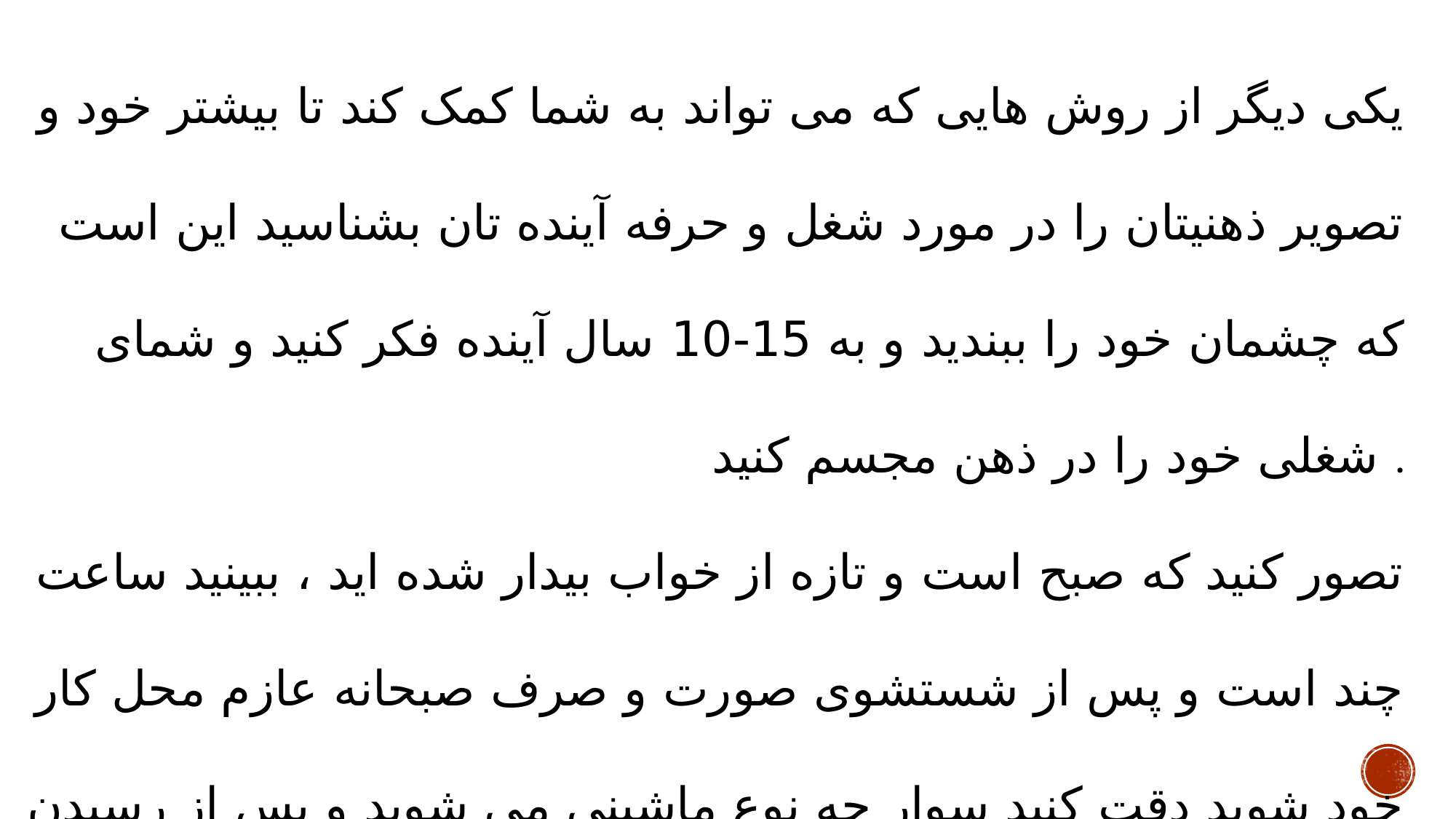

یکی دیگر از روش هایی که می تواند به شما کمک کند تا بیشتر خود و تصویر ذهنیتان را در مورد شغل و حرفه آینده تان بشناسید این است که چشمان خود را ببندید و به 15-10 سال آینده فکر کنید و شمای شغلی خود را در ذهن مجسم کنید .
تصور کنید که صبح است و تازه از خواب بیدار شده اید ، ببینید ساعت چند است و پس از شستشوی صورت و صرف صبحانه عازم محل کار خود شوید دقت کنید سوار چه نوع ماشینی می شوید و پس از رسیدن به محل کارتان دقت کنید که چه نوع محلی قدیمی است یا نوساز ، کارگاه است یا اداره ، دولتی است یا خصوصی و نقش و سمت شما در آن محل چیست ؟